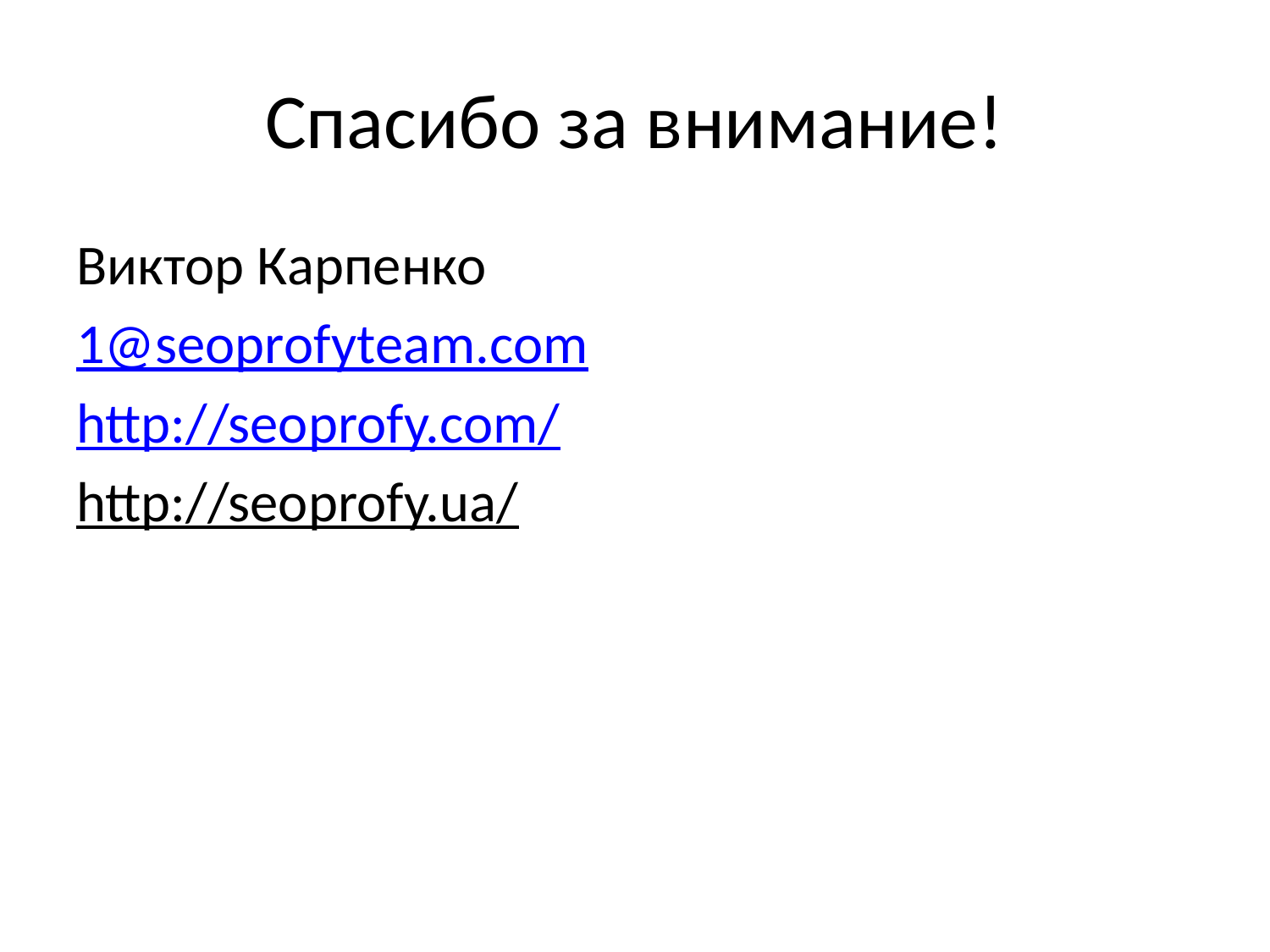

# Спасибо за внимание!
Виктор Карпенко
1@seoprofyteam.com
http://seoprofy.com/
http://seoprofy.ua/